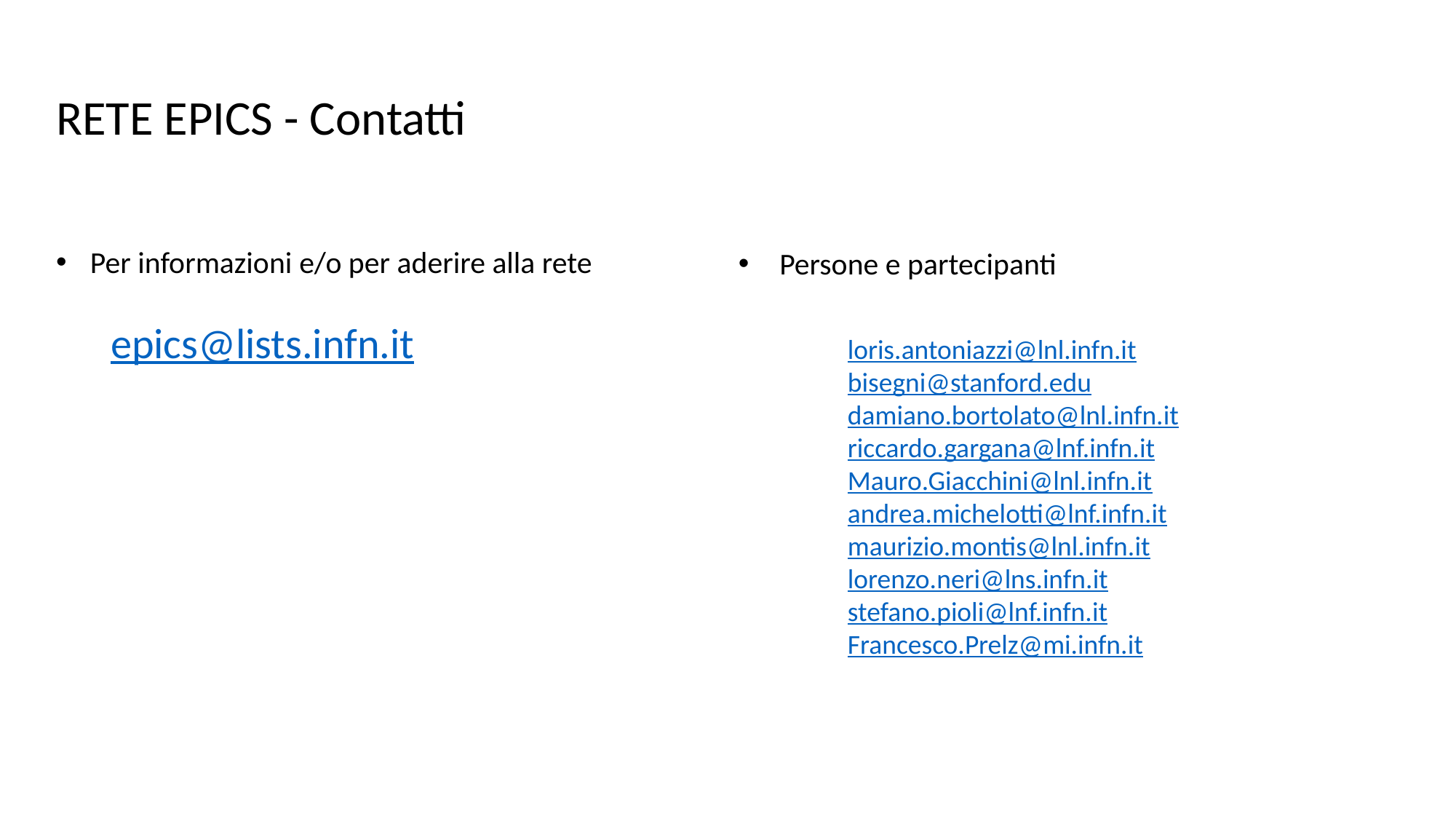

RETE EPICS - Contatti

Per informazioni e/o per aderire alla rete

epics@lists.infn.it
Persone e partecipanti

loris.antoniazzi@lnl.infn.it
bisegni@stanford.edu
damiano.bortolato@lnl.infn.it
riccardo.gargana@lnf.infn.it
Mauro.Giacchini@lnl.infn.it
andrea.michelotti@lnf.infn.it
maurizio.montis@lnl.infn.it
lorenzo.neri@lns.infn.it
stefano.pioli@lnf.infn.it
Francesco.Prelz@mi.infn.it